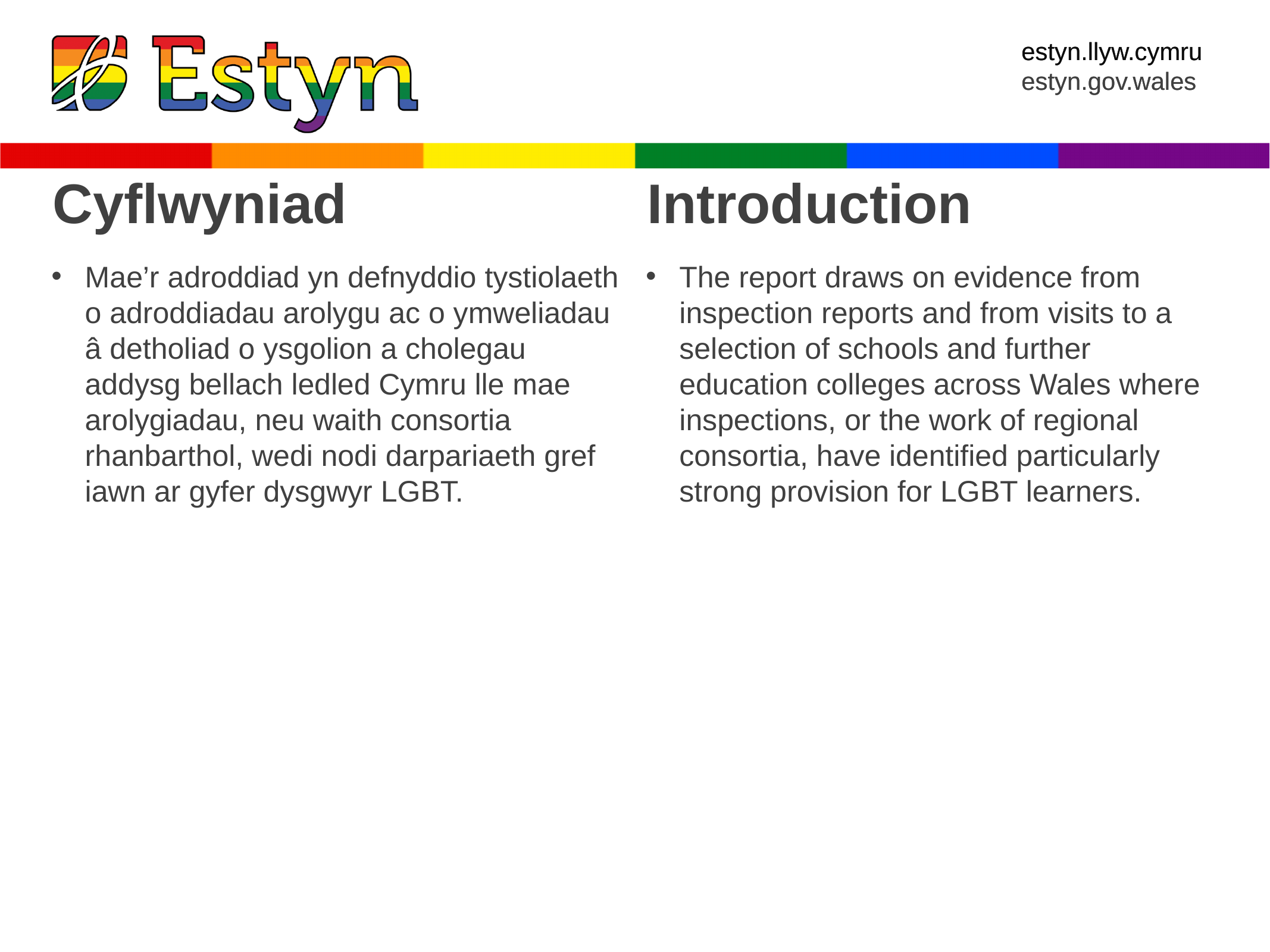

Cyflwyniad
Introduction
Mae’r adroddiad yn defnyddio tystiolaeth o adroddiadau arolygu ac o ymweliadau â detholiad o ysgolion a cholegau addysg bellach ledled Cymru lle mae arolygiadau, neu waith consortia rhanbarthol, wedi nodi darpariaeth gref iawn ar gyfer dysgwyr LGBT.

The report draws on evidence from inspection reports and from visits to a selection of schools and further education colleges across Wales where inspections, or the work of regional consortia, have identified particularly strong provision for LGBT learners.